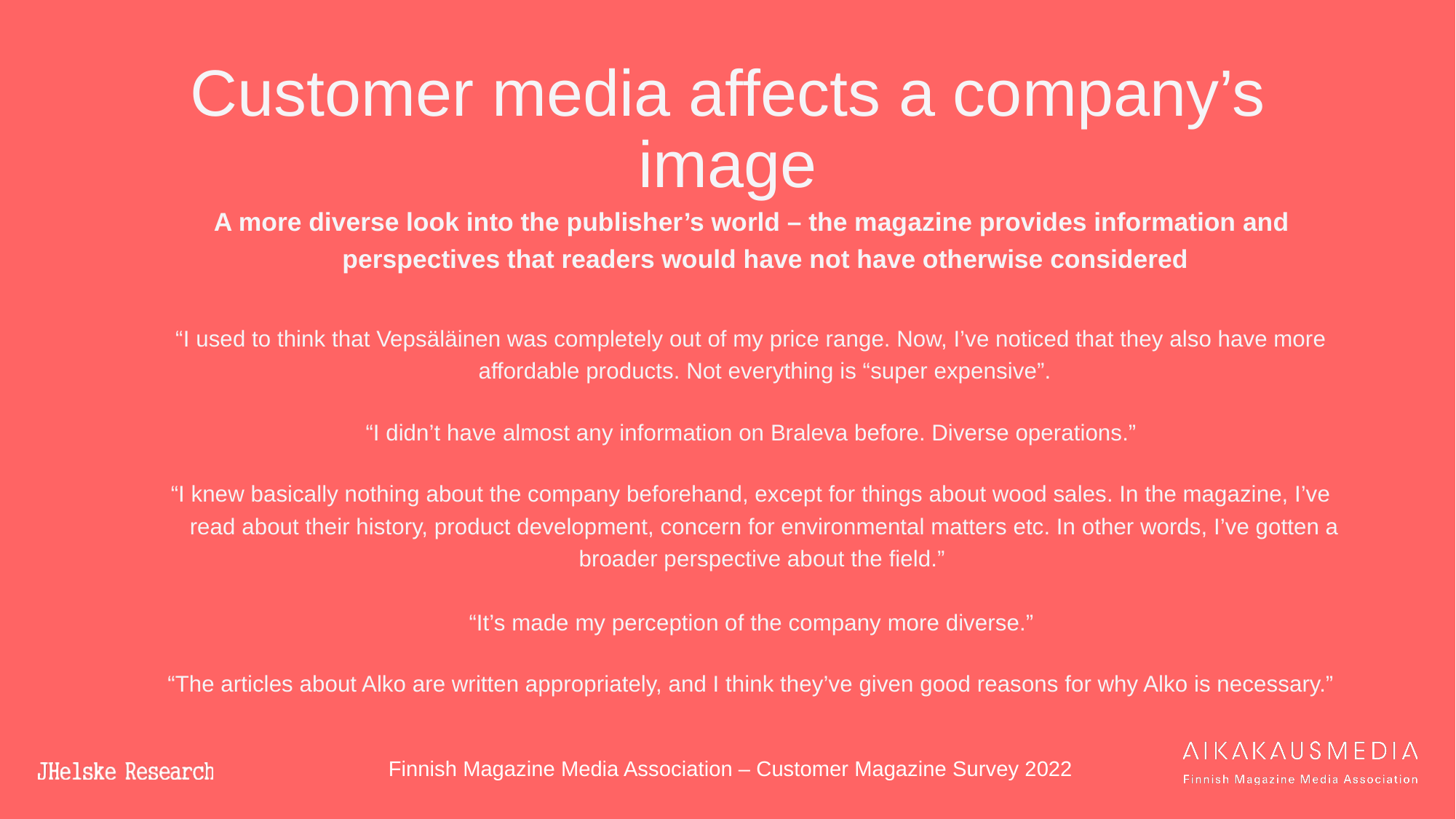

# Customer media affects a company’s image
A more diverse look into the publisher’s world – the magazine provides information and perspectives that readers would have not have otherwise considered

“I used to think that Vepsäläinen was completely out of my price range. Now, I’ve noticed that they also have more affordable products. Not everything is “super expensive”.

“I didn’t have almost any information on Braleva before. Diverse operations.”

“I knew basically nothing about the company beforehand, except for things about wood sales. In the magazine, I’ve read about their history, product development, concern for environmental matters etc. In other words, I’ve gotten a broader perspective about the field.”

“It’s made my perception of the company more diverse.”

“The articles about Alko are written appropriately, and I think they’ve given good reasons for why Alko is necessary.”